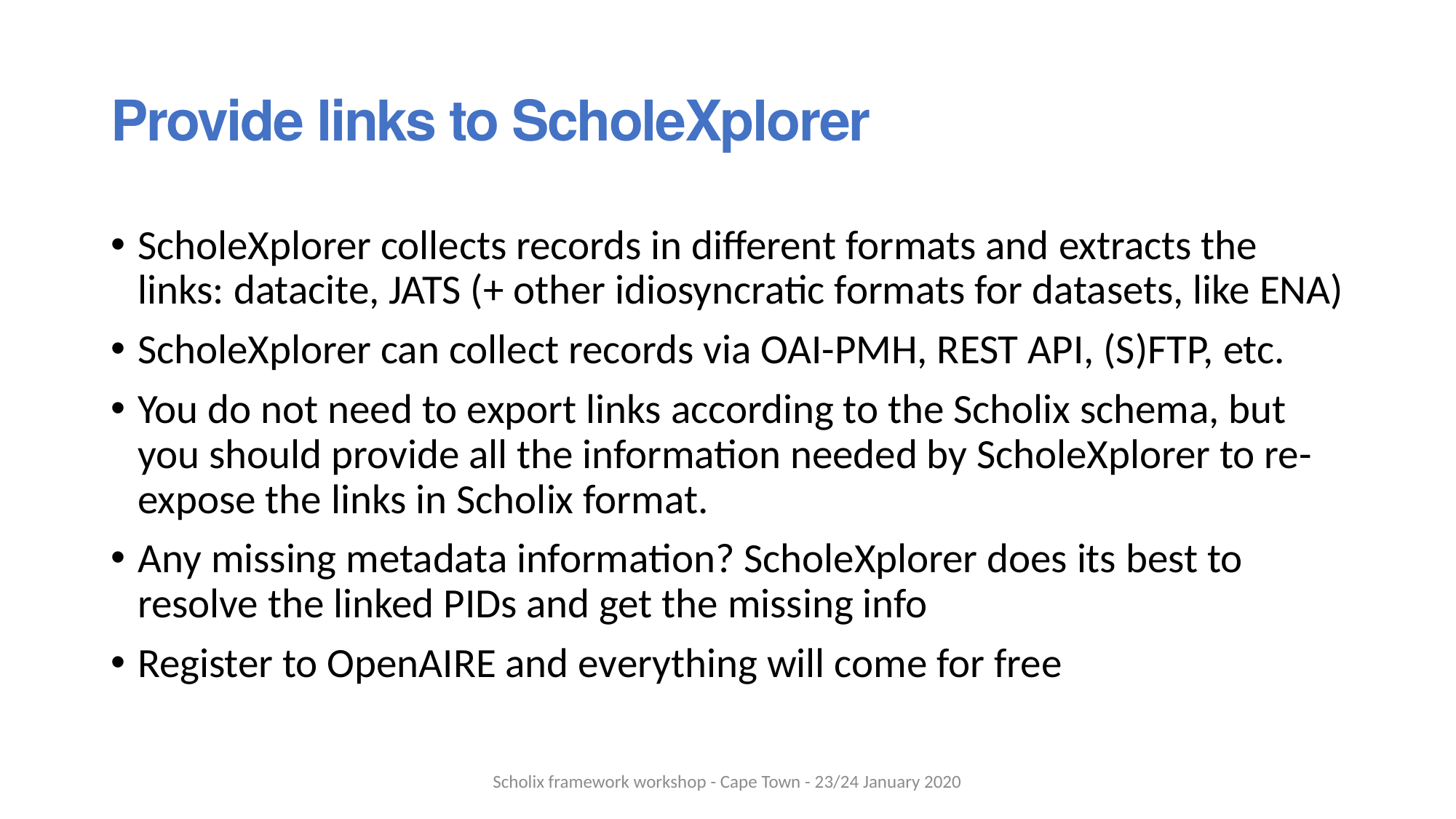

# Provide links to ScholeXplorer
ScholeXplorer collects records in different formats and extracts the links: datacite, JATS (+ other idiosyncratic formats for datasets, like ENA)
ScholeXplorer can collect records via OAI-PMH, REST API, (S)FTP, etc.
You do not need to export links according to the Scholix schema, but you should provide all the information needed by ScholeXplorer to re-expose the links in Scholix format.
Any missing metadata information? ScholeXplorer does its best to resolve the linked PIDs and get the missing info
Register to OpenAIRE and everything will come for free
Scholix framework workshop - Cape Town - 23/24 January 2020